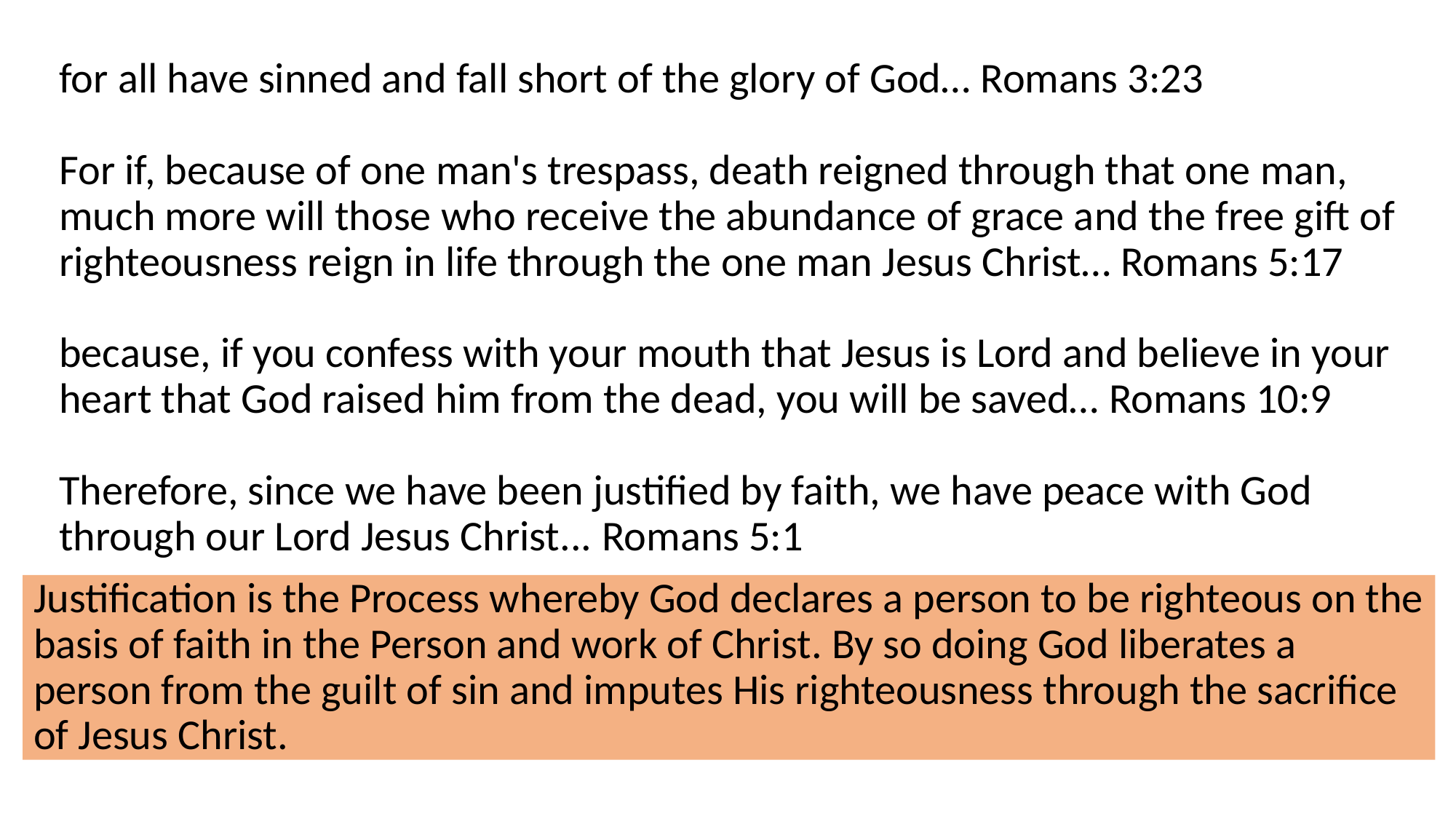

# for all have sinned and fall short of the glory of God… Romans 3:23 For if, because of one man's trespass, death reigned through that one man, much more will those who receive the abundance of grace and the free gift of righteousness reign in life through the one man Jesus Christ… Romans 5:17 because, if you confess with your mouth that Jesus is Lord and believe in your heart that God raised him from the dead, you will be saved… Romans 10:9 Therefore, since we have been justified by faith, we have peace with God through our Lord Jesus Christ... Romans 5:1
Justification is the Process whereby God declares a person to be righteous on the basis of faith in the Person and work of Christ. By so doing God liberates a person from the guilt of sin and imputes His righteousness through the sacrifice of Jesus Christ.